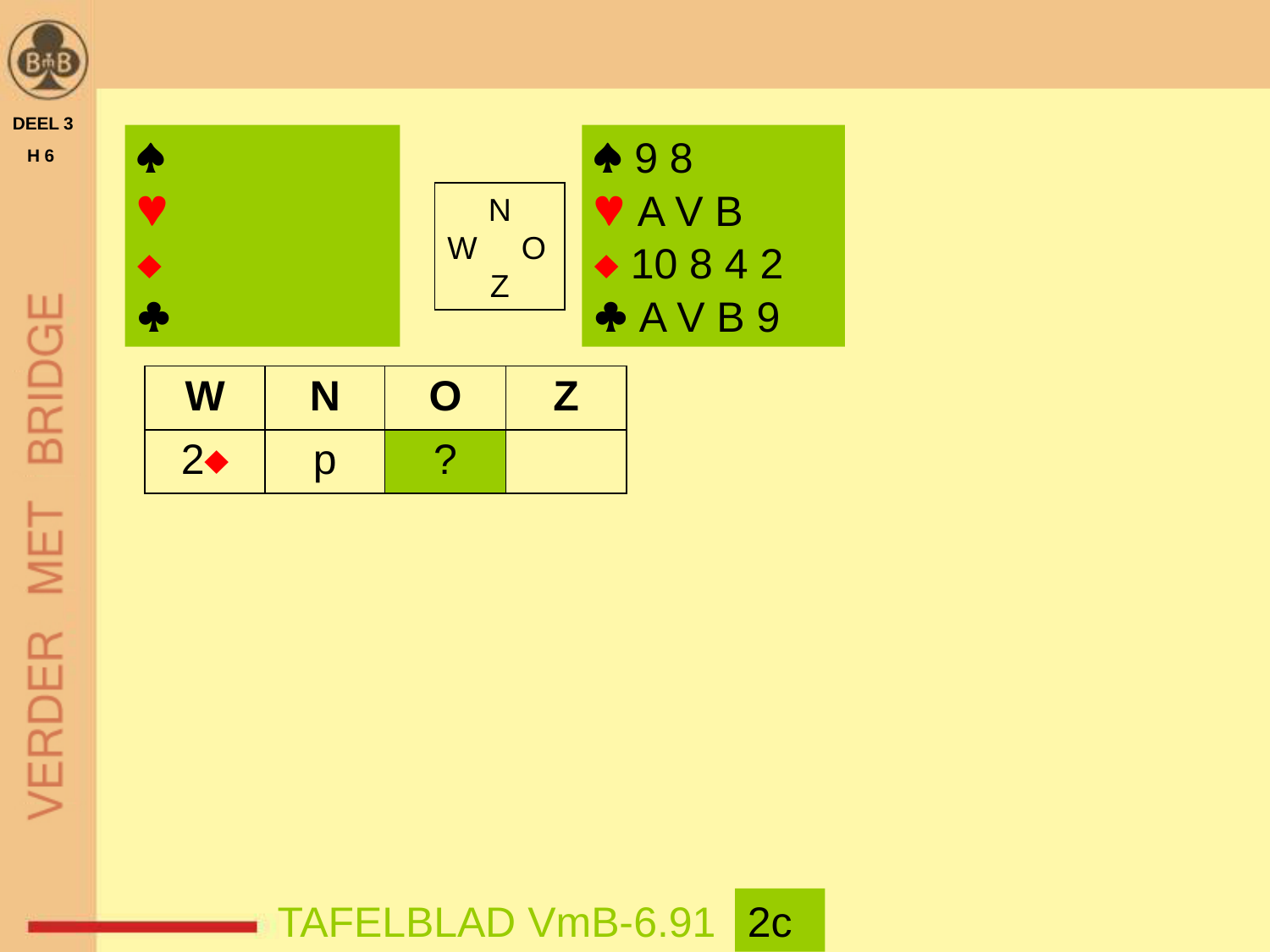

DEEL 3
   H 6
♠
♥
♦
♣
♠ 9 8
♥ A V B
♦ 10 8 4 2
♣ A V B 9
N
W     O
Z
| W | N | O | Z |
| --- | --- | --- | --- |
| 2♦ | p | ? |  |
TAFELBLAD VmB-6.91
2c